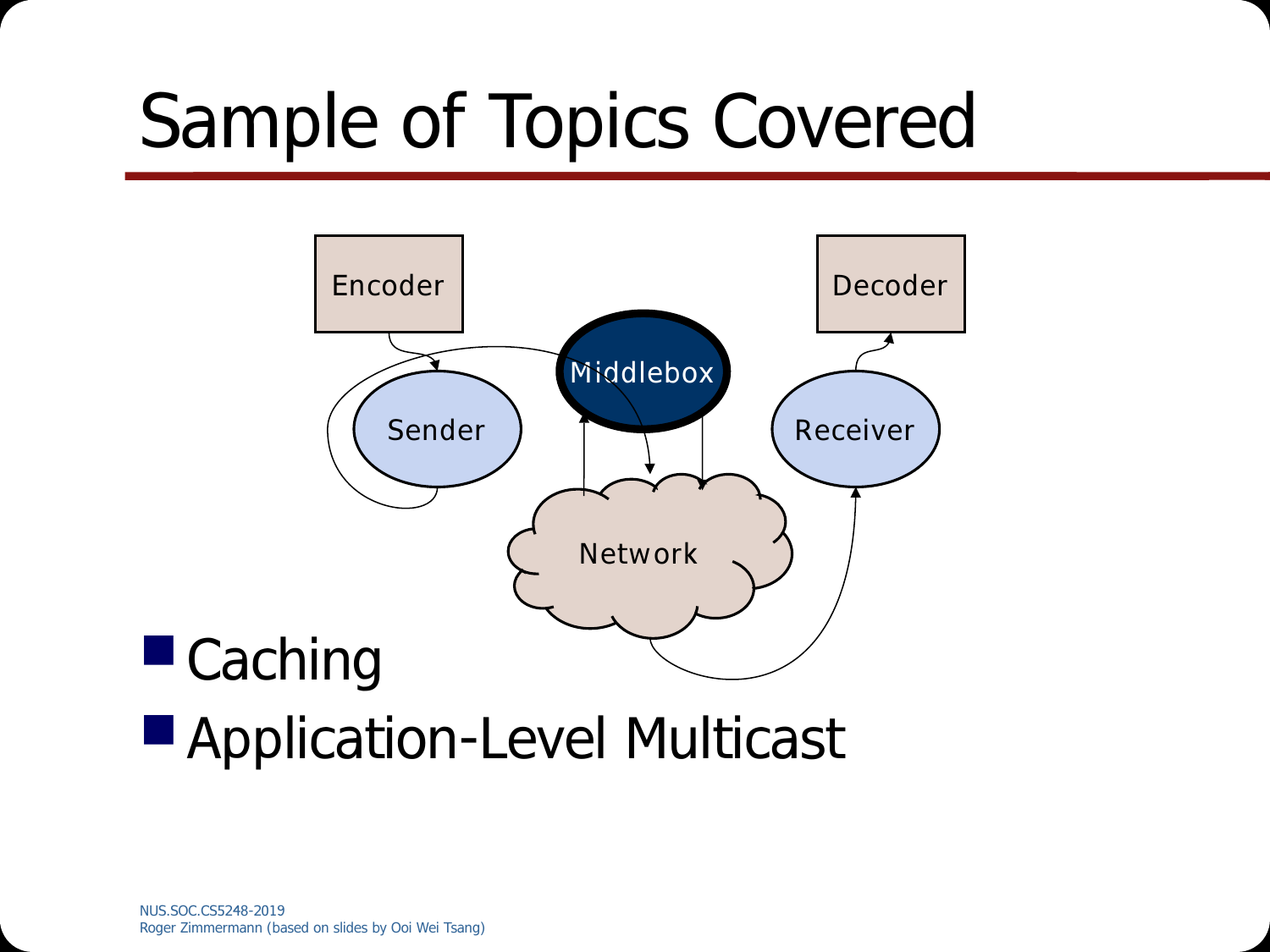

# Sample of Topics Covered

Caching
Application-Level Multicast
Encoder
Decoder
Middlebox
Sender
Receiver
Network

NUS.SOC.CS5248-2019
Roger Zimmermann (based on slides by Ooi Wei Tsang)